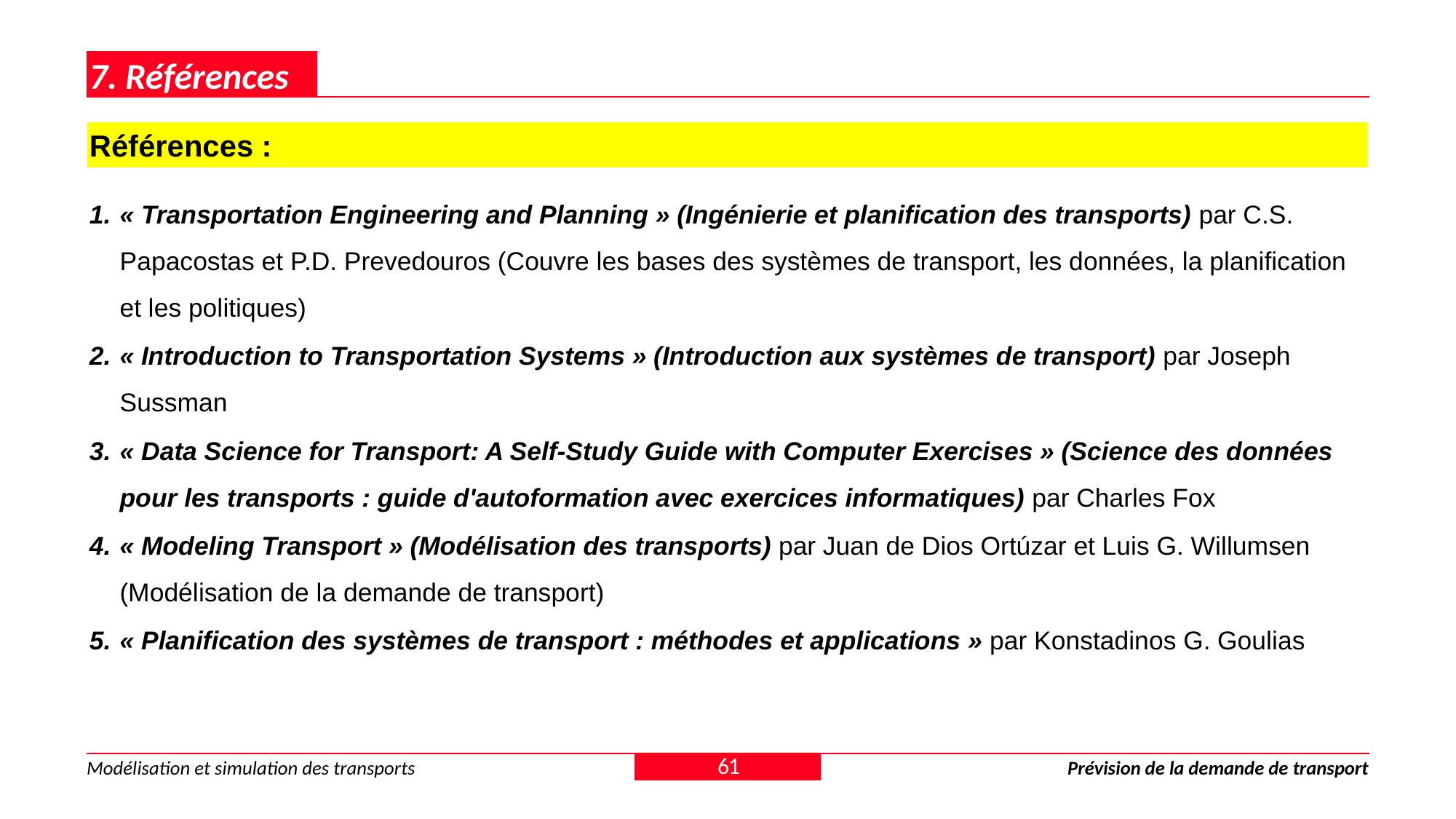

7. Références
Références :
« Transportation Engineering and Planning » (Ingénierie et planification des transports) par C.S. Papacostas et P.D. Prevedouros (Couvre les bases des systèmes de transport, les données, la planification et les politiques)
« Introduction to Transportation Systems » (Introduction aux systèmes de transport) par Joseph Sussman
« Data Science for Transport: A Self-Study Guide with Computer Exercises » (Science des données pour les transports : guide d'autoformation avec exercices informatiques) par Charles Fox
« Modeling Transport » (Modélisation des transports) par Juan de Dios Ortúzar et Luis G. Willumsen
(Modélisation de la demande de transport)
« Planification des systèmes de transport : méthodes et applications » par Konstadinos G. Goulias